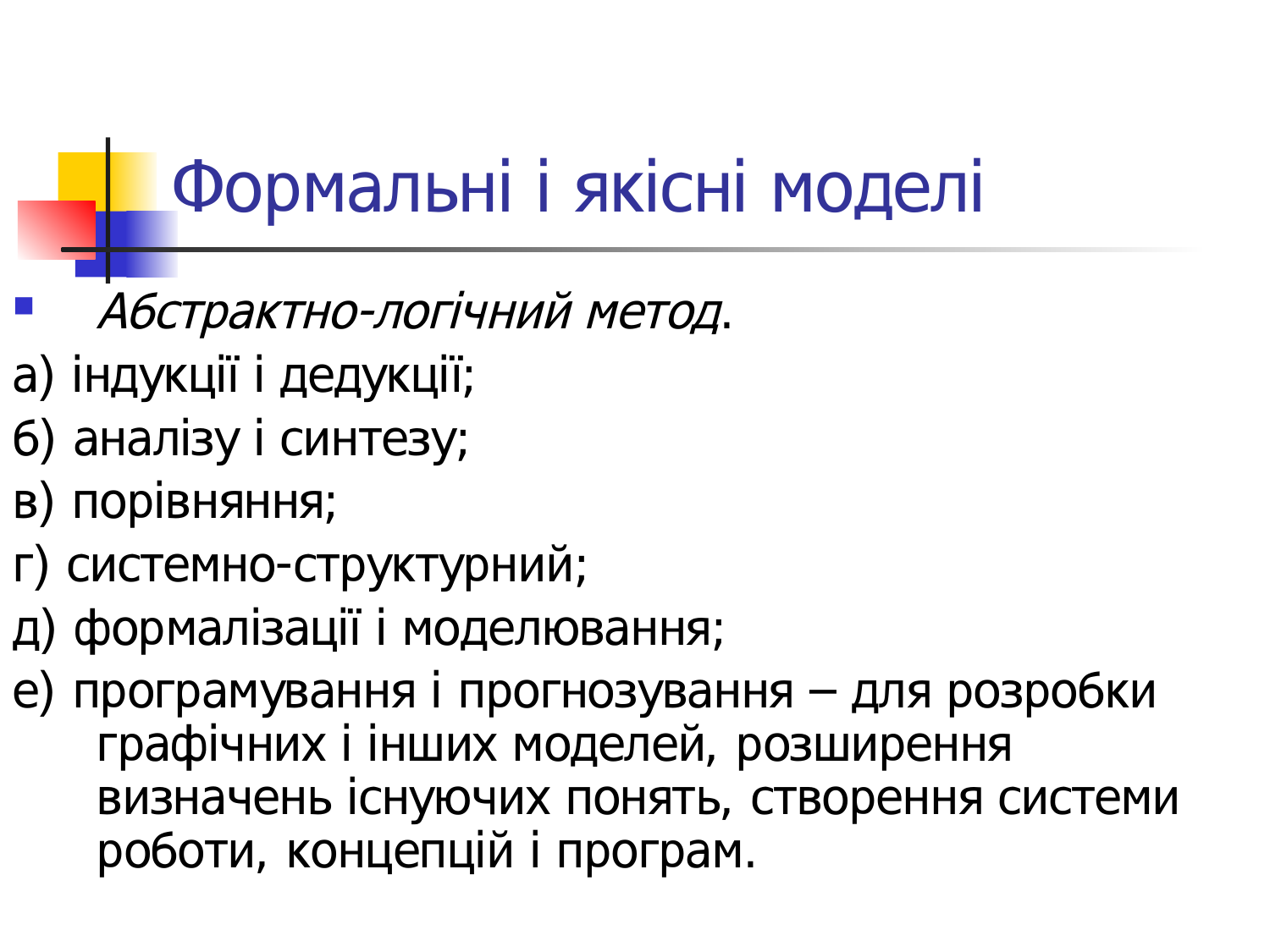

# Формальні і якісні моделі
Абстрактно-логічний метод.
а) індукції і дедукції;
б) аналізу і синтезу;
в) порівняння;
г) системно-структурний;
д) формалізації і моделювання;
е) програмування і прогнозування – для розробки графічних і інших моделей, розширення визначень існуючих понять, створення системи роботи, концепцій і програм.